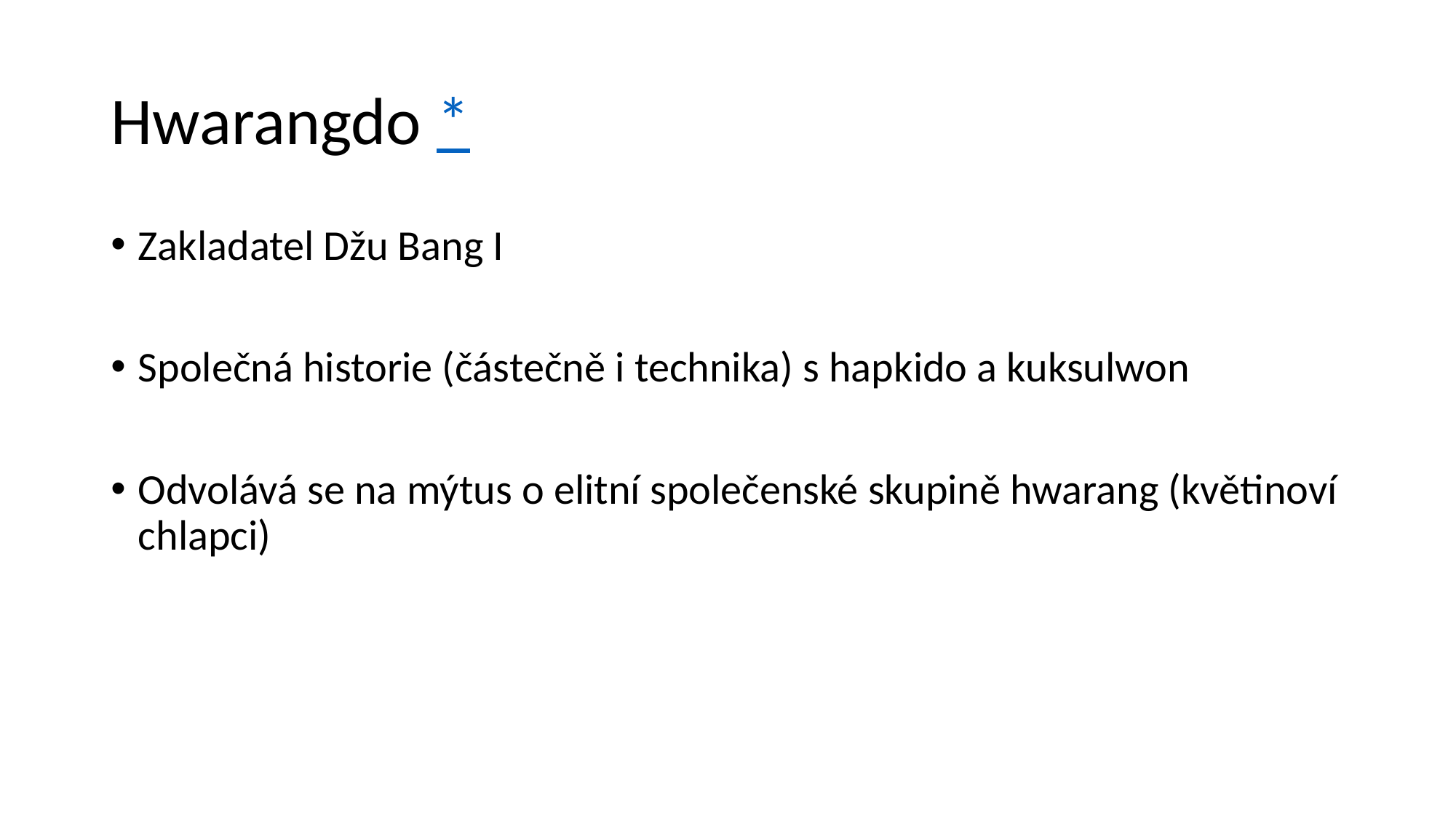

# Hwarangdo *
Zakladatel Džu Bang I

Společná historie (částečně i technika) s hapkido a kuksulwon

Odvolává se na mýtus o elitní společenské skupině hwarang (květinoví chlapci)